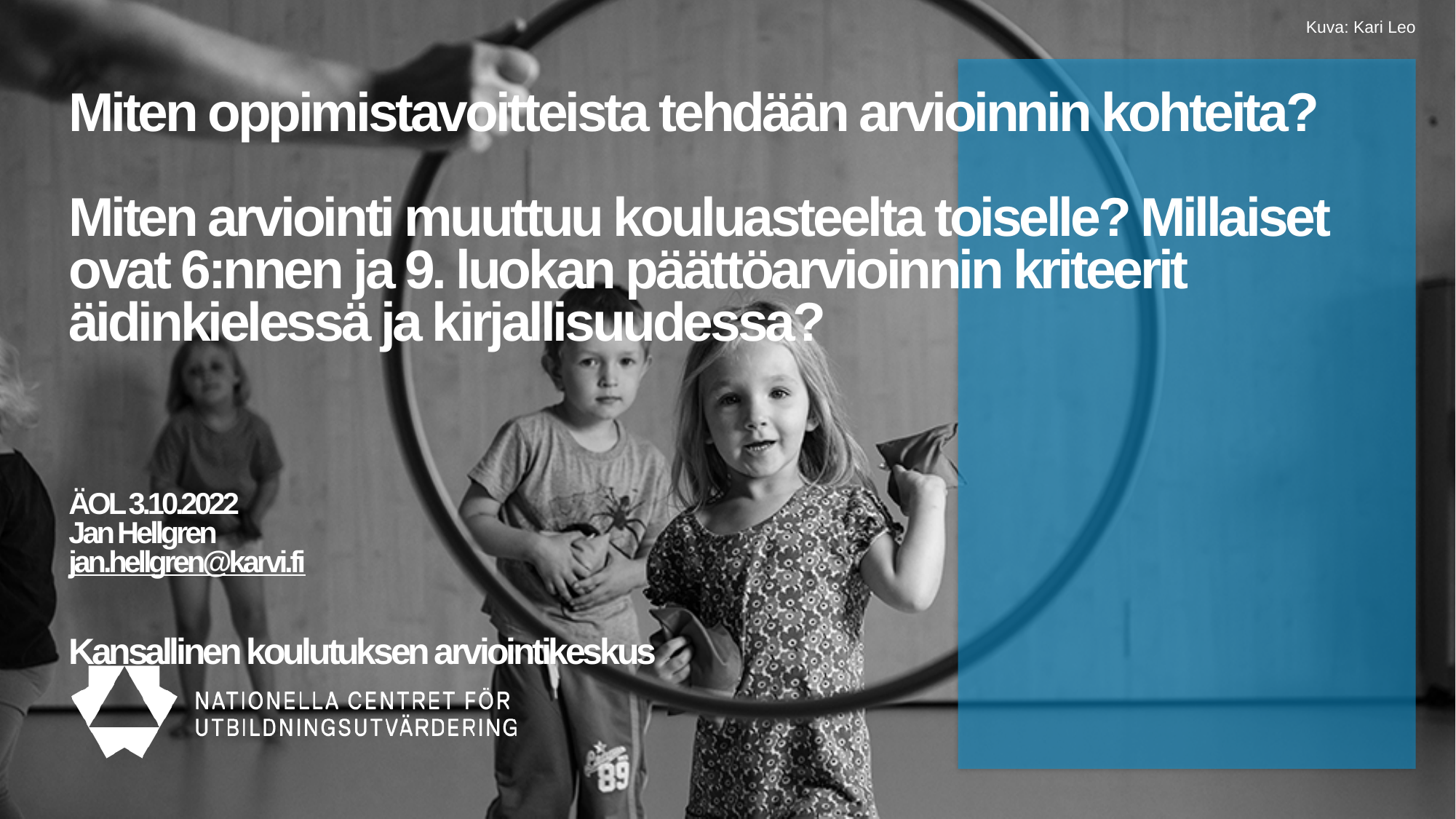

Kuva: Kari Leo

# Miten oppimistavoitteista tehdään arvioinnin kohteita? Miten arviointi muuttuu kouluasteelta toiselle? Millaiset ovat 6:nnen ja 9. luokan päättöarvioinnin kriteerit äidinkielessä ja kirjallisuudessa? ÄOL 3.10.2022 Jan Hellgren jan.hellgren@karvi.fi Kansallinen koulutuksen arviointikeskus